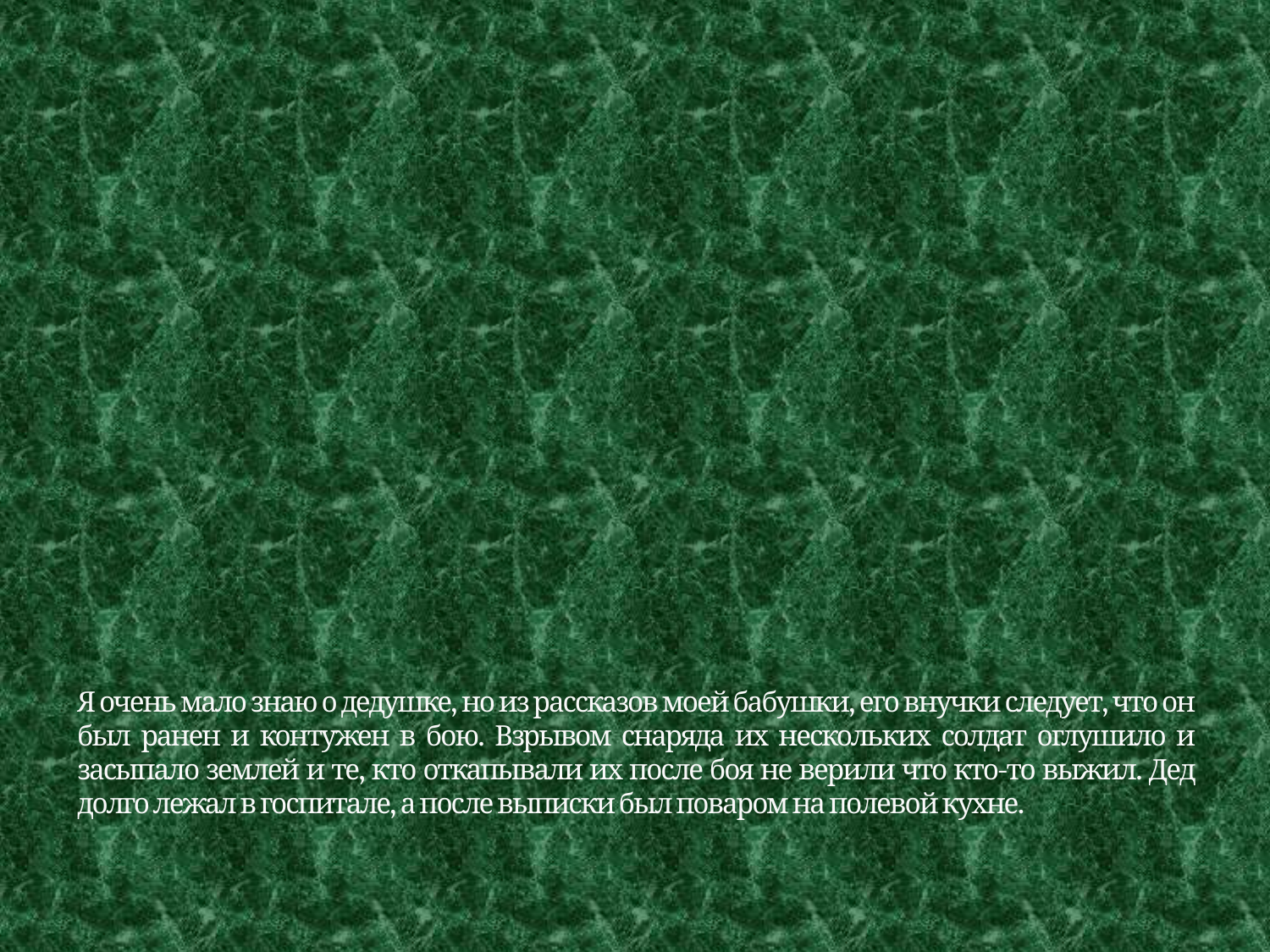

# Я очень мало знаю о дедушке, но из рассказов моей бабушки, его внучки следует, что он был ранен и контужен в бою. Взрывом снаряда их нескольких солдат оглушило и засыпало землей и те, кто откапывали их после боя не верили что кто-то выжил. Дед долго лежал в госпитале, а после выписки был поваром на полевой кухне.